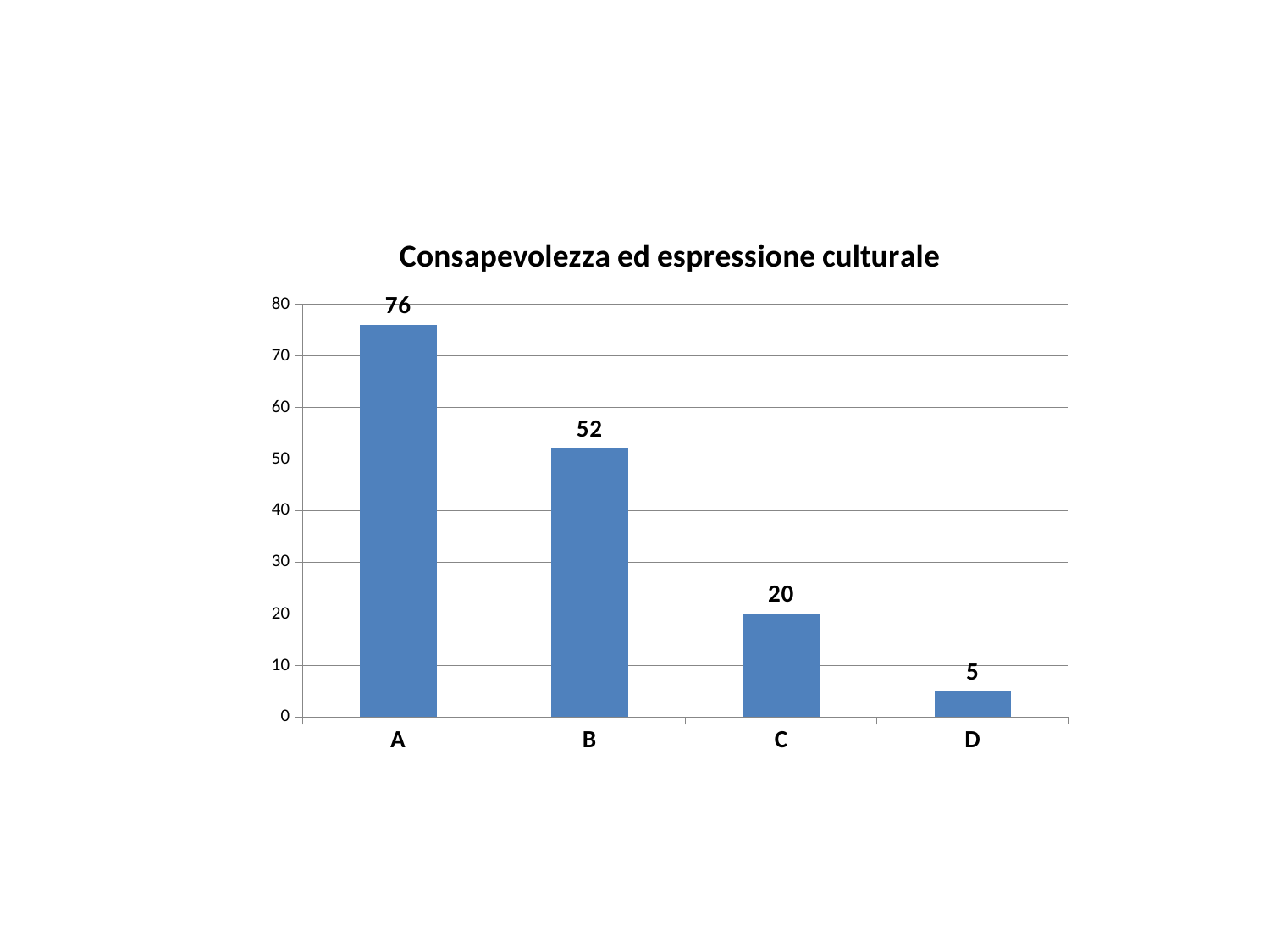

### Chart:

| Category | Consapevolezza ed espressione culturale |
|---|---|
| A | 76.0 |
| B | 52.0 |
| C | 20.0 |
| D | 5.0 |